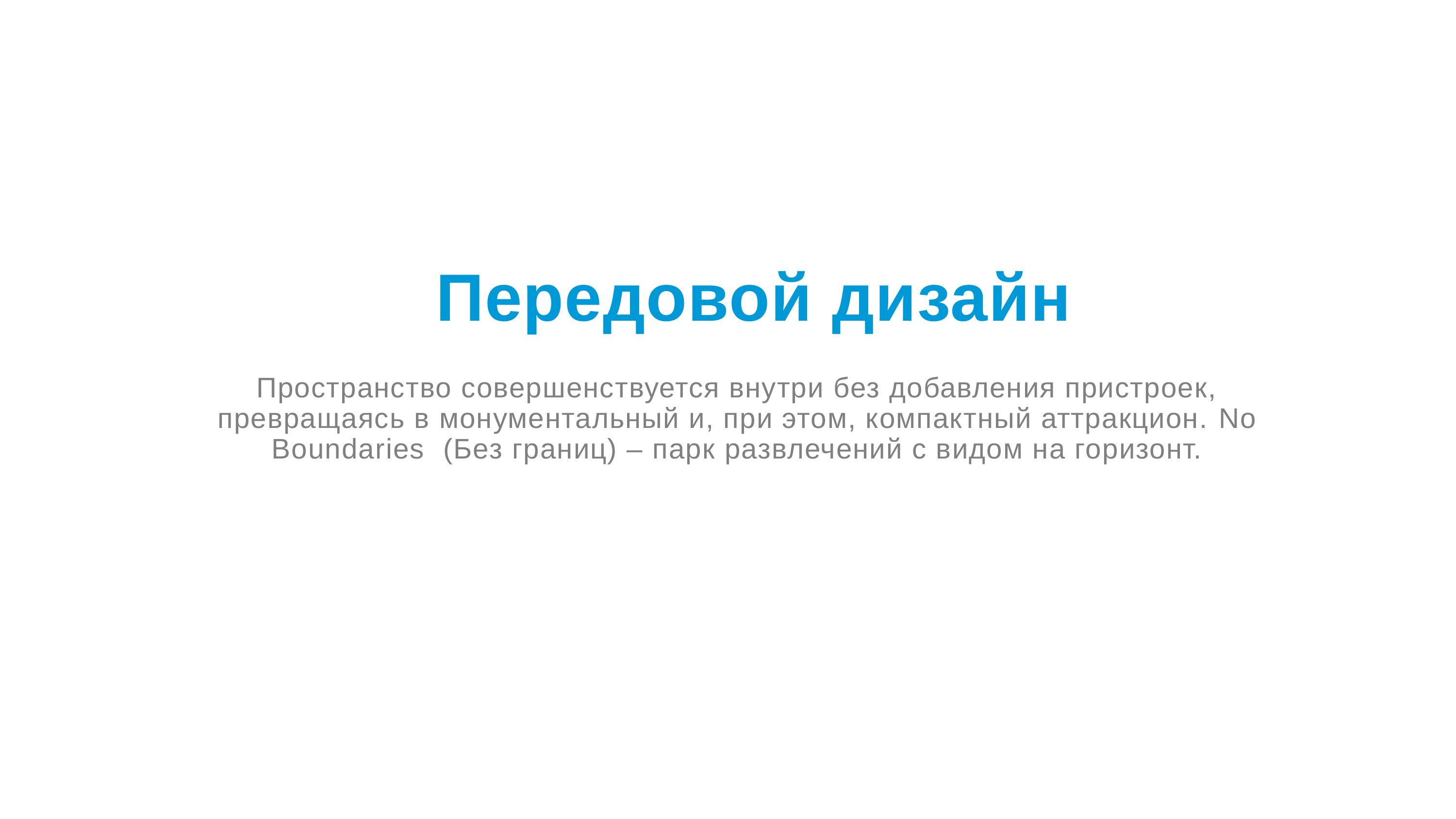

Передовой дизайн

Пространство совершенствуется внутри без добавления пристроек, превращаясь в монументальный и, при этом, компактный аттракцион. No Boundaries  (Без границ) – парк развлечений с видом на горизонт.